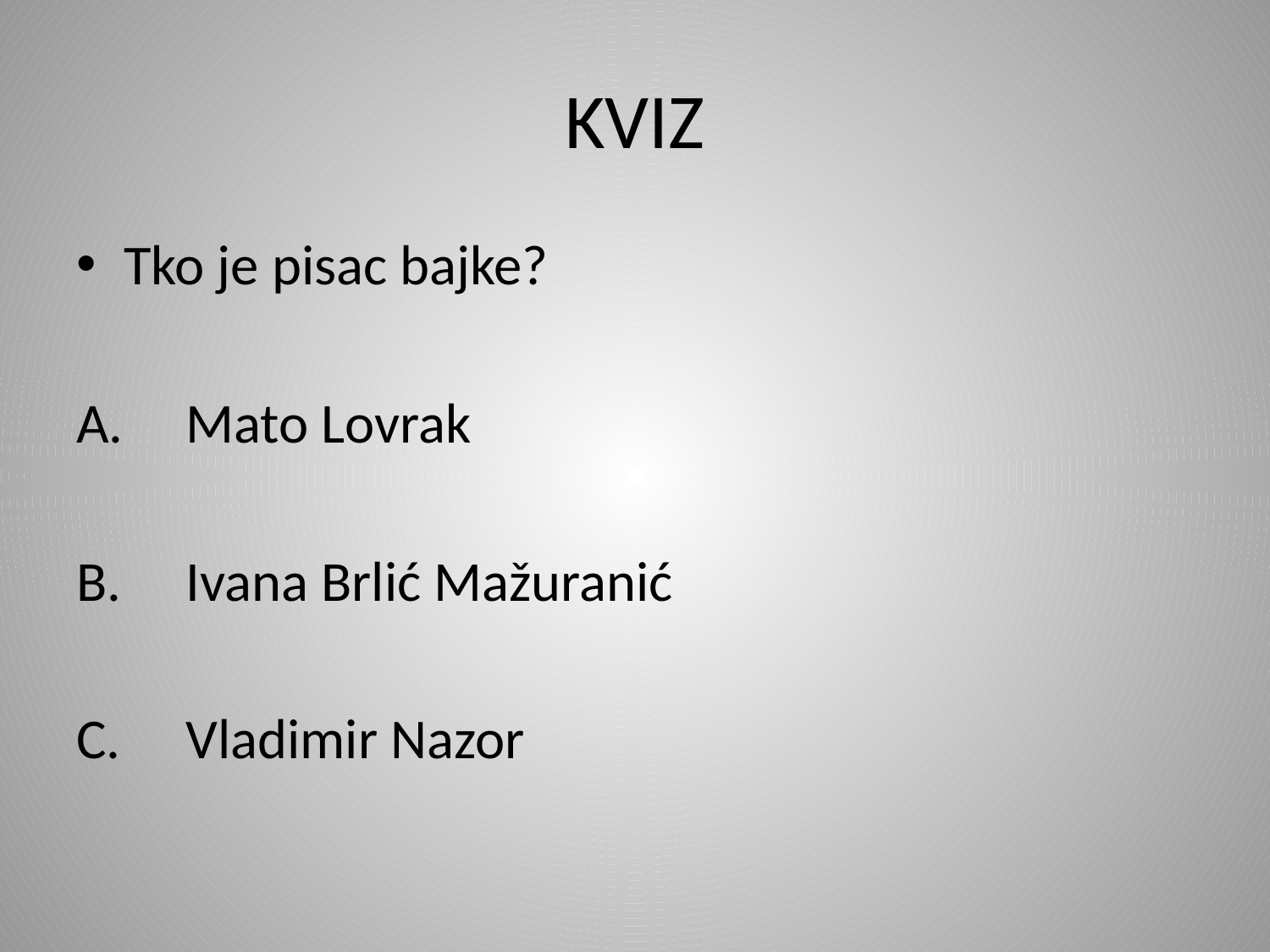

# KVIZ
Tko je pisac bajke?

   Mato Lovrak

   Ivana Brlić Mažuranić

   Vladimir Nazor